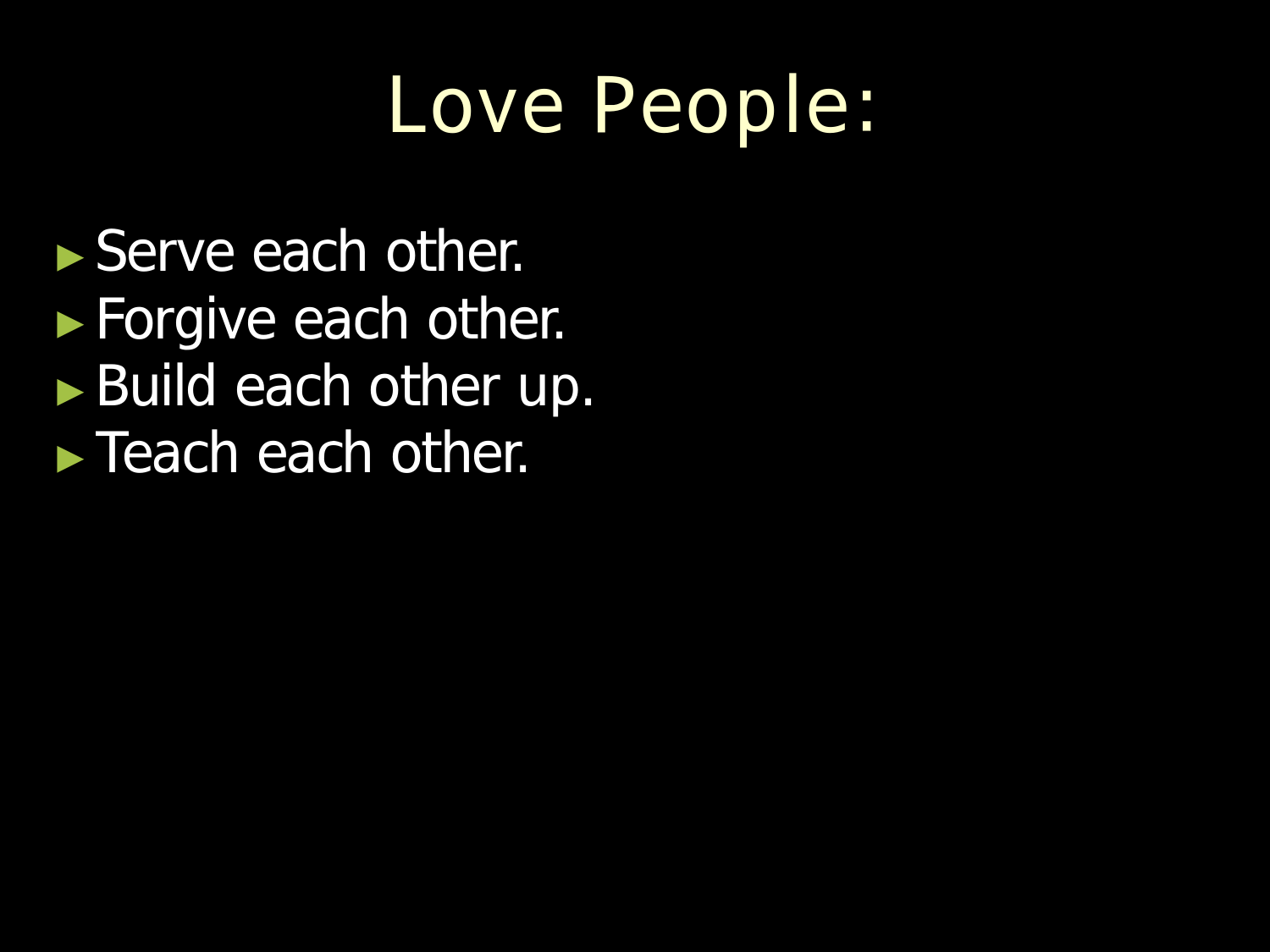

Love People:
Serve each other.
Forgive each other.
Build each other up.
Teach each other.